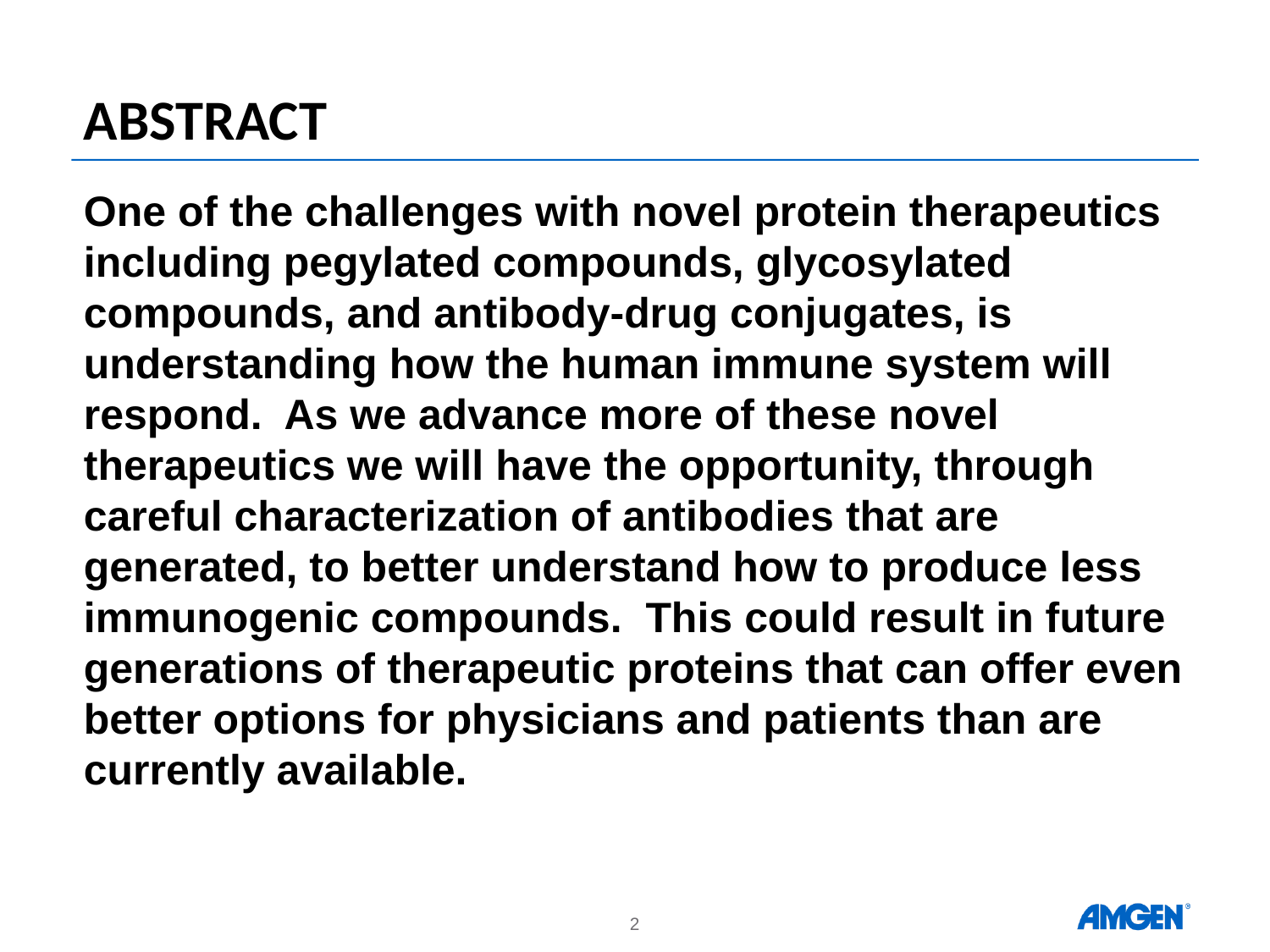

# ABSTRACT
One of the challenges with novel protein therapeutics including pegylated compounds, glycosylated compounds, and antibody-drug conjugates, is understanding how the human immune system will respond.  As we advance more of these novel therapeutics we will have the opportunity, through careful characterization of antibodies that are generated, to better understand how to produce less immunogenic compounds.  This could result in future generations of therapeutic proteins that can offer even better options for physicians and patients than are currently available.